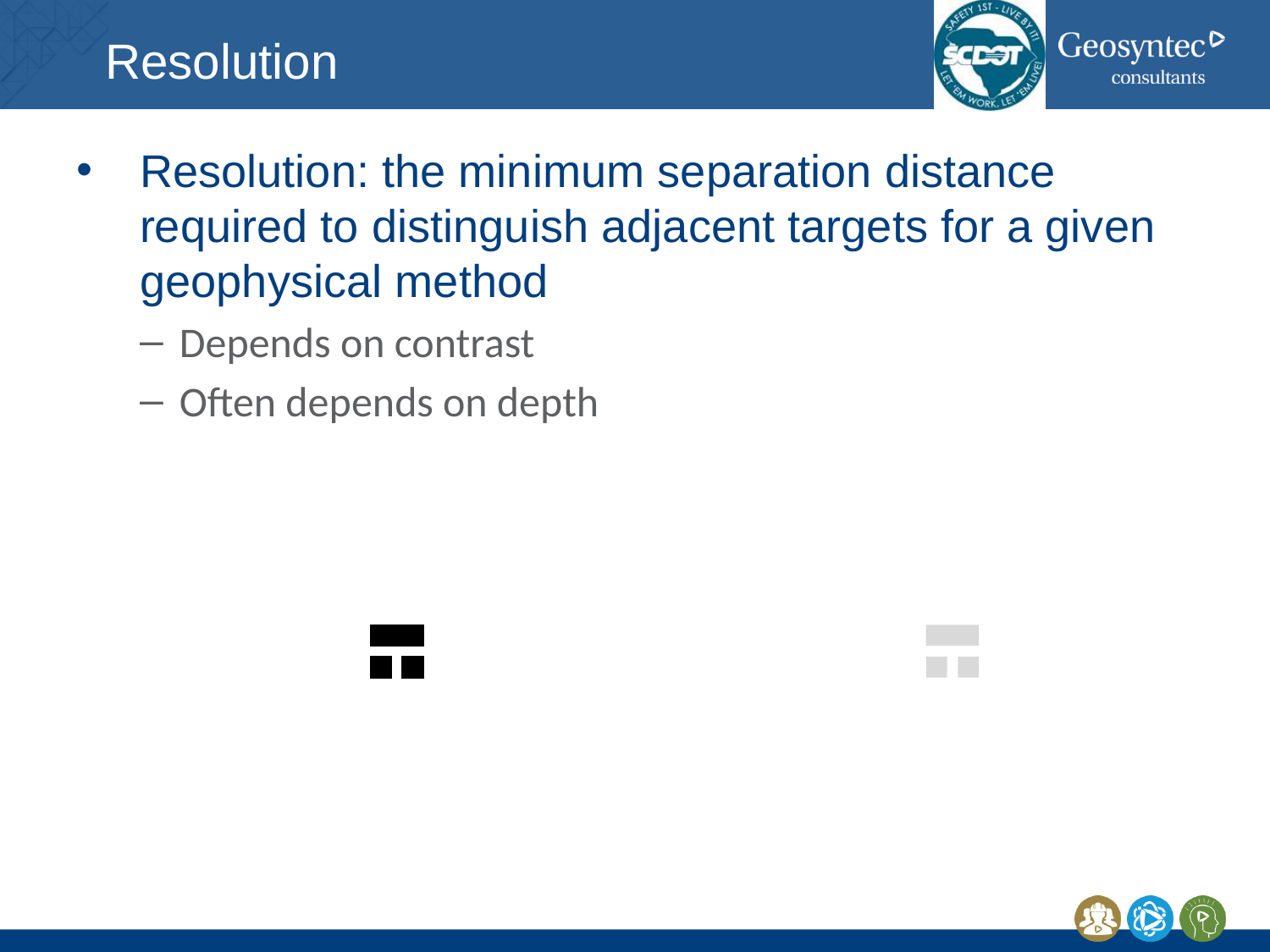

# Resolution
Resolution: the minimum separation distance required to distinguish adjacent targets for a given geophysical method
Depends on contrast
Often depends on depth